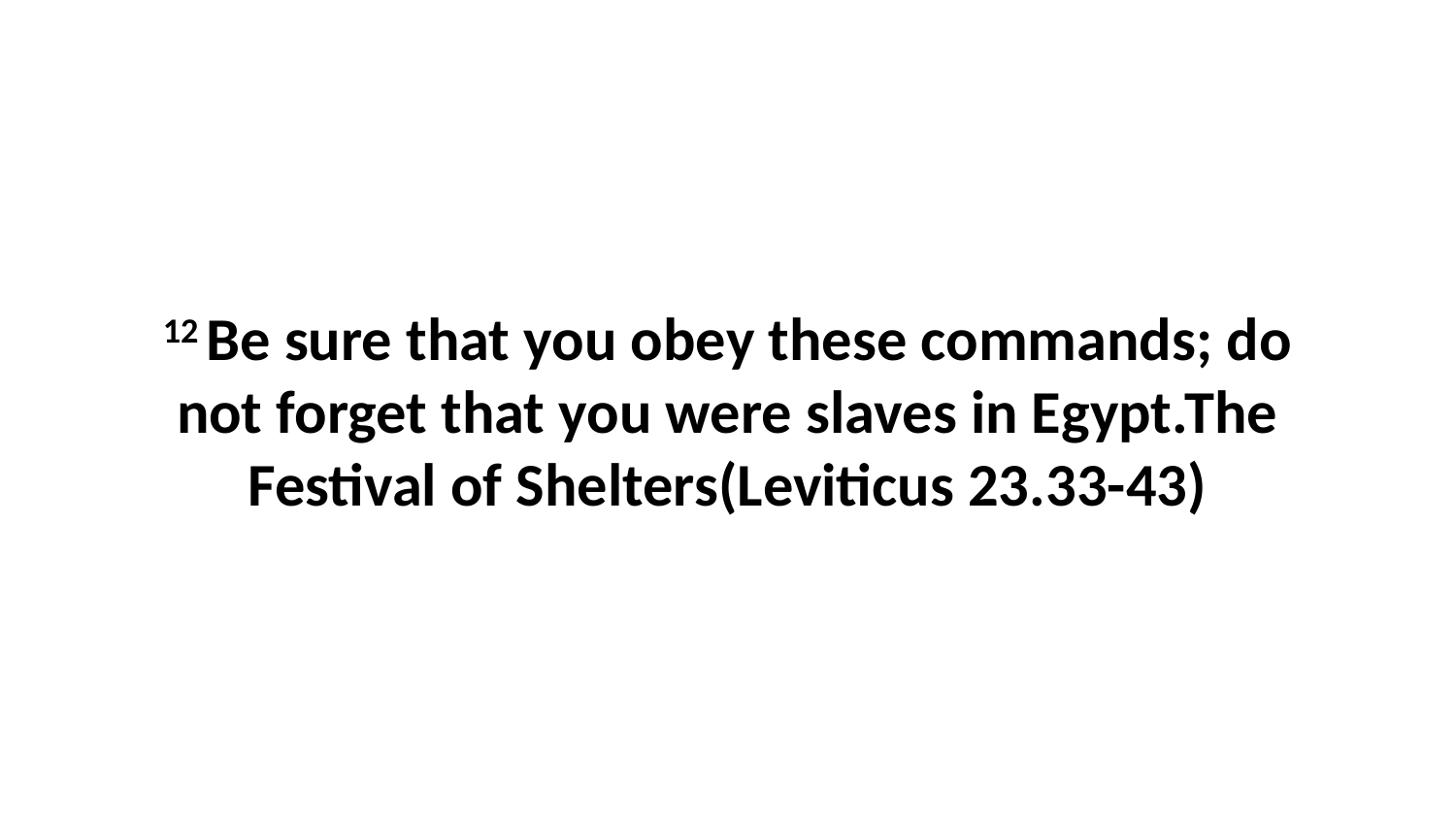

12 Be sure that you obey these commands; do not forget that you were slaves in Egypt.The Festival of Shelters(Leviticus 23.33-43)